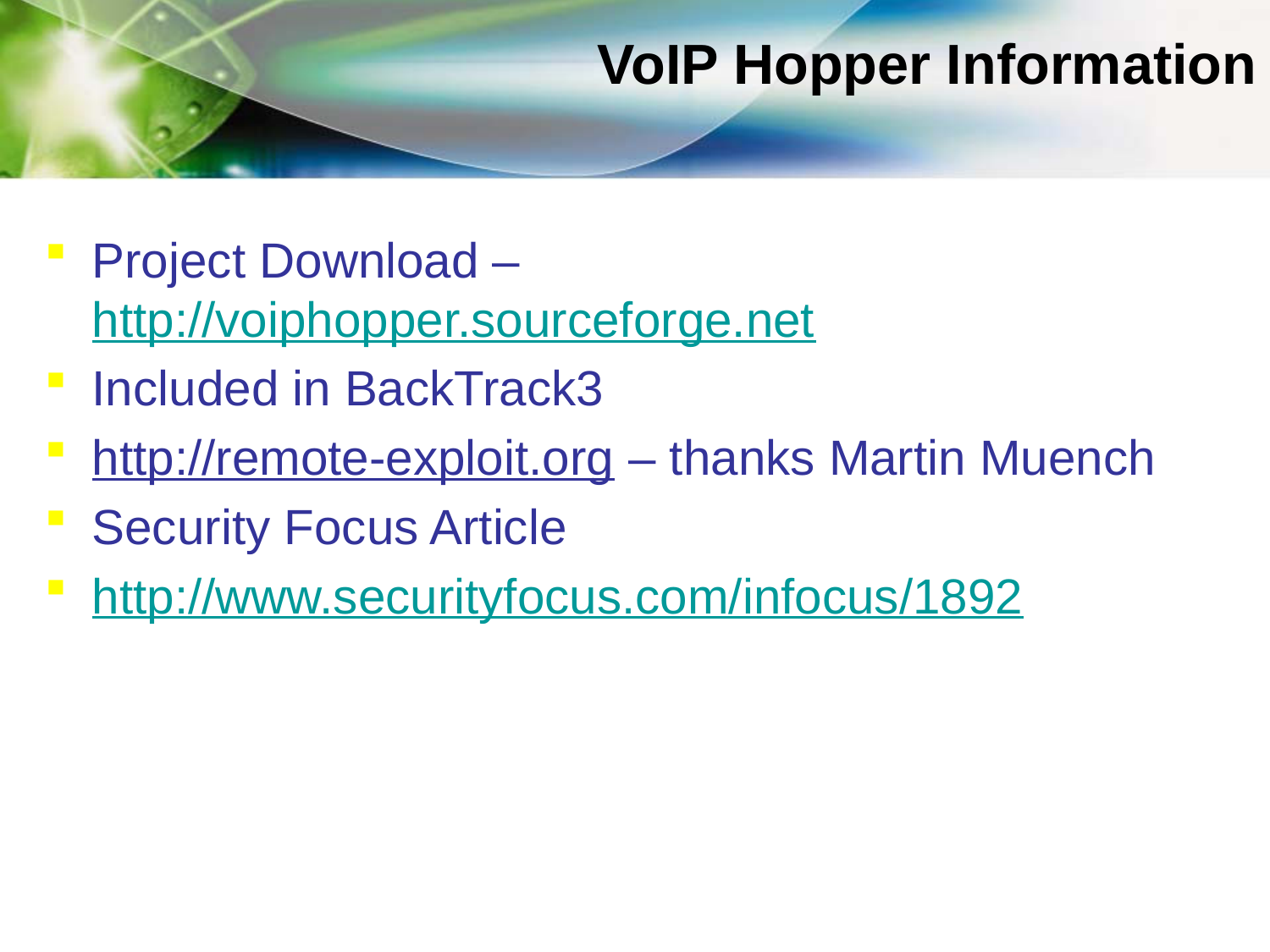

# VoIP Hopper Information
Project Download – http://voiphopper.sourceforge.net
Included in BackTrack3
http://remote-exploit.org – thanks Martin Muench
Security Focus Article
http://www.securityfocus.com/infocus/1892